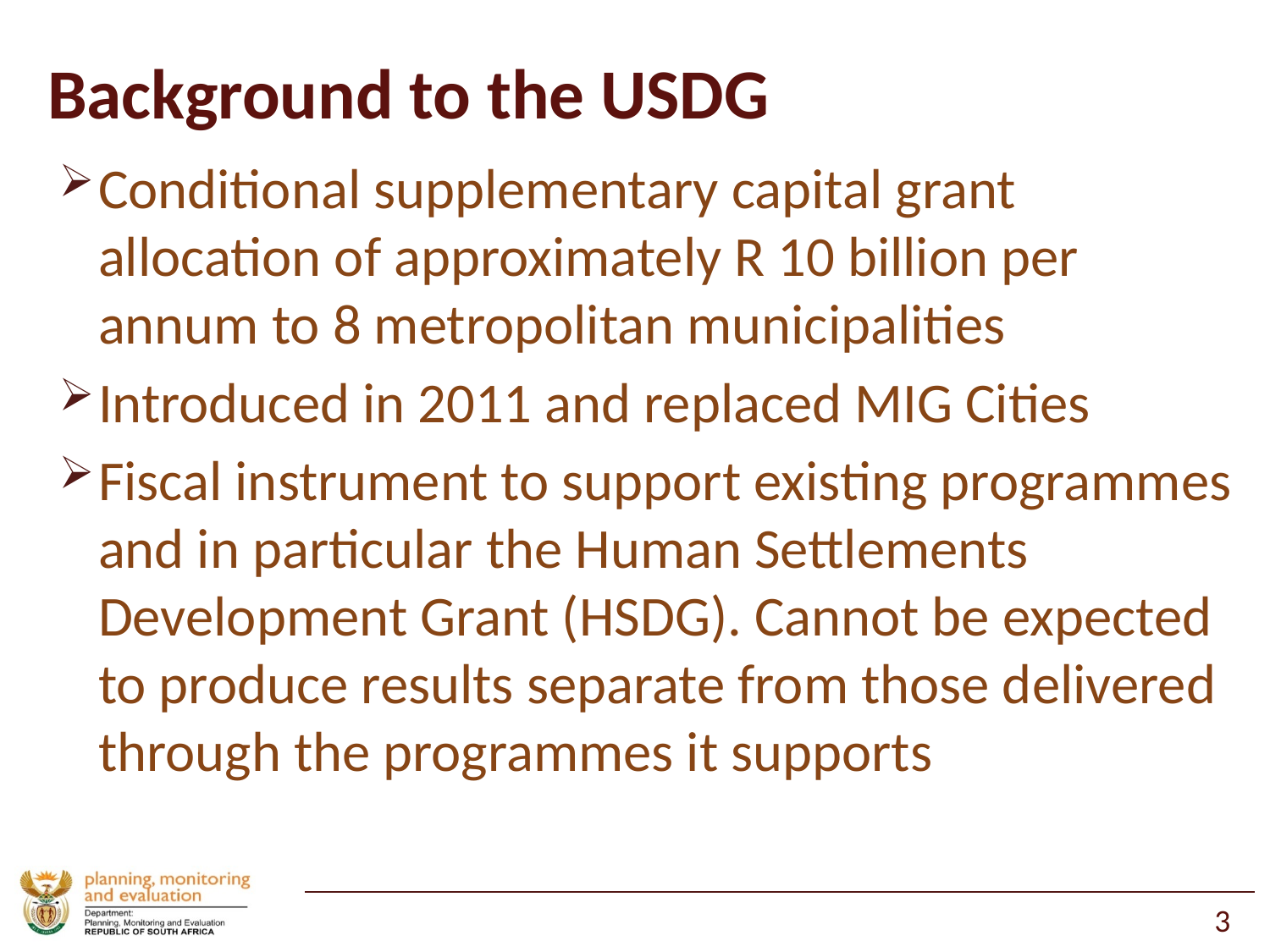

# Background to the USDG
Conditional supplementary capital grant allocation of approximately R 10 billion per annum to 8 metropolitan municipalities
Introduced in 2011 and replaced MIG Cities
Fiscal instrument to support existing programmes and in particular the Human Settlements Development Grant (HSDG). Cannot be expected to produce results separate from those delivered through the programmes it supports
3